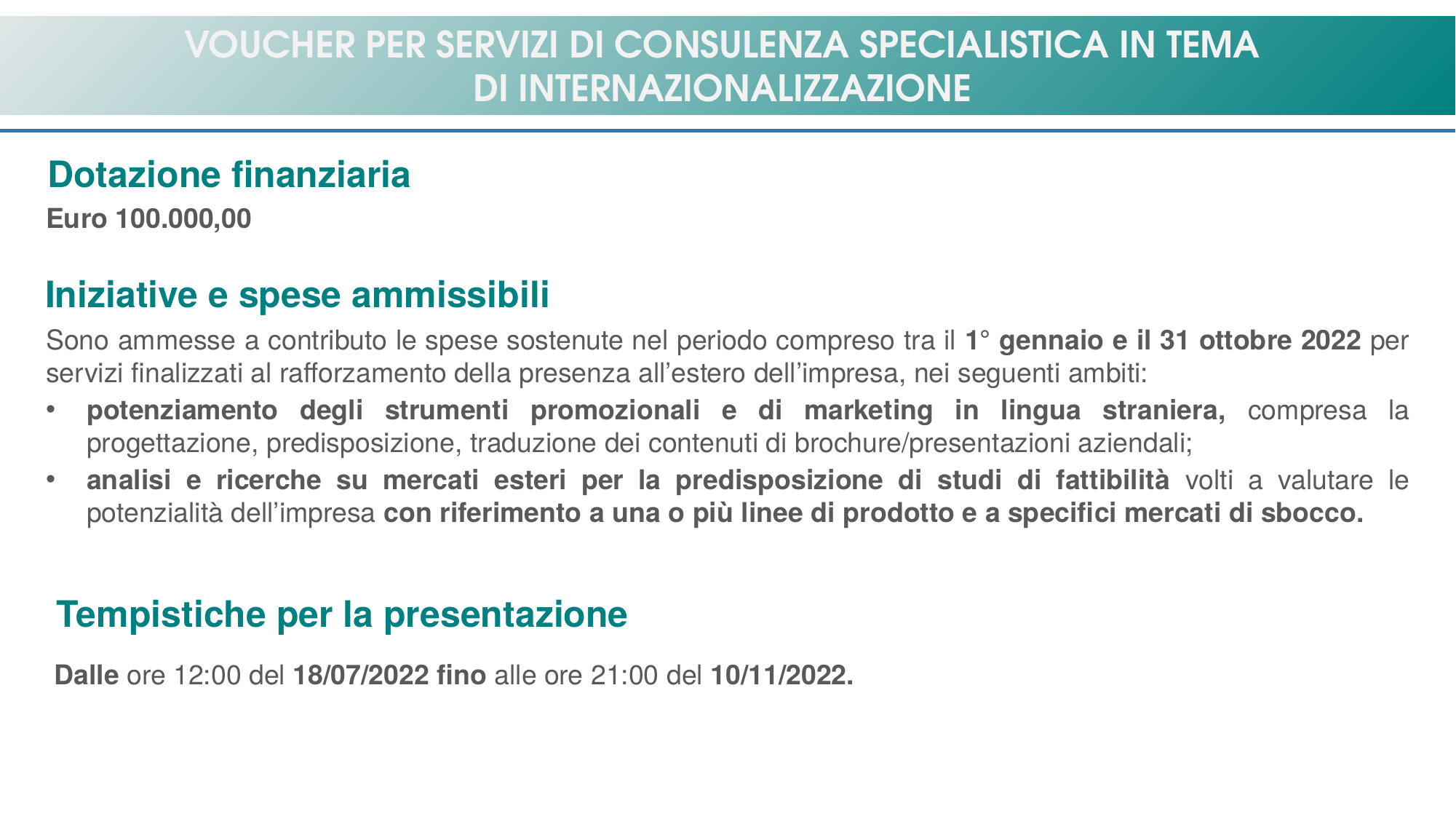

VOUCHER PER SERVIZI DI CONSULENZA SPECIALISTICA IN TEMA
DI INTERNAZIONALIZZAZIONE

BANDO DI CONTRIBUTO PER LA PARTECIPAZIONE A EVENTI FIERISTICI

Dotazione finanziaria
Euro 100.000,00

Iniziative e spese ammissibili
Sono ammesse a contributo le spese sostenute nel periodo compreso tra il 1° gennaio e il 31 ottobre 2022 per servizi finalizzati al rafforzamento della presenza all’estero dell’impresa, nei seguenti ambiti:
potenziamento degli strumenti promozionali e di marketing in lingua straniera, compresa la progettazione, predisposizione, traduzione dei contenuti di brochure/presentazioni aziendali;
analisi e ricerche su mercati esteri per la predisposizione di studi di fattibilità volti a valutare le potenzialità dell’impresa con riferimento a una o più linee di prodotto e a specifici mercati di sbocco.
Tempistiche per la presentazione
Dalle ore 12:00 del 18/07/2022 fino alle ore 21:00 del 10/11/2022.